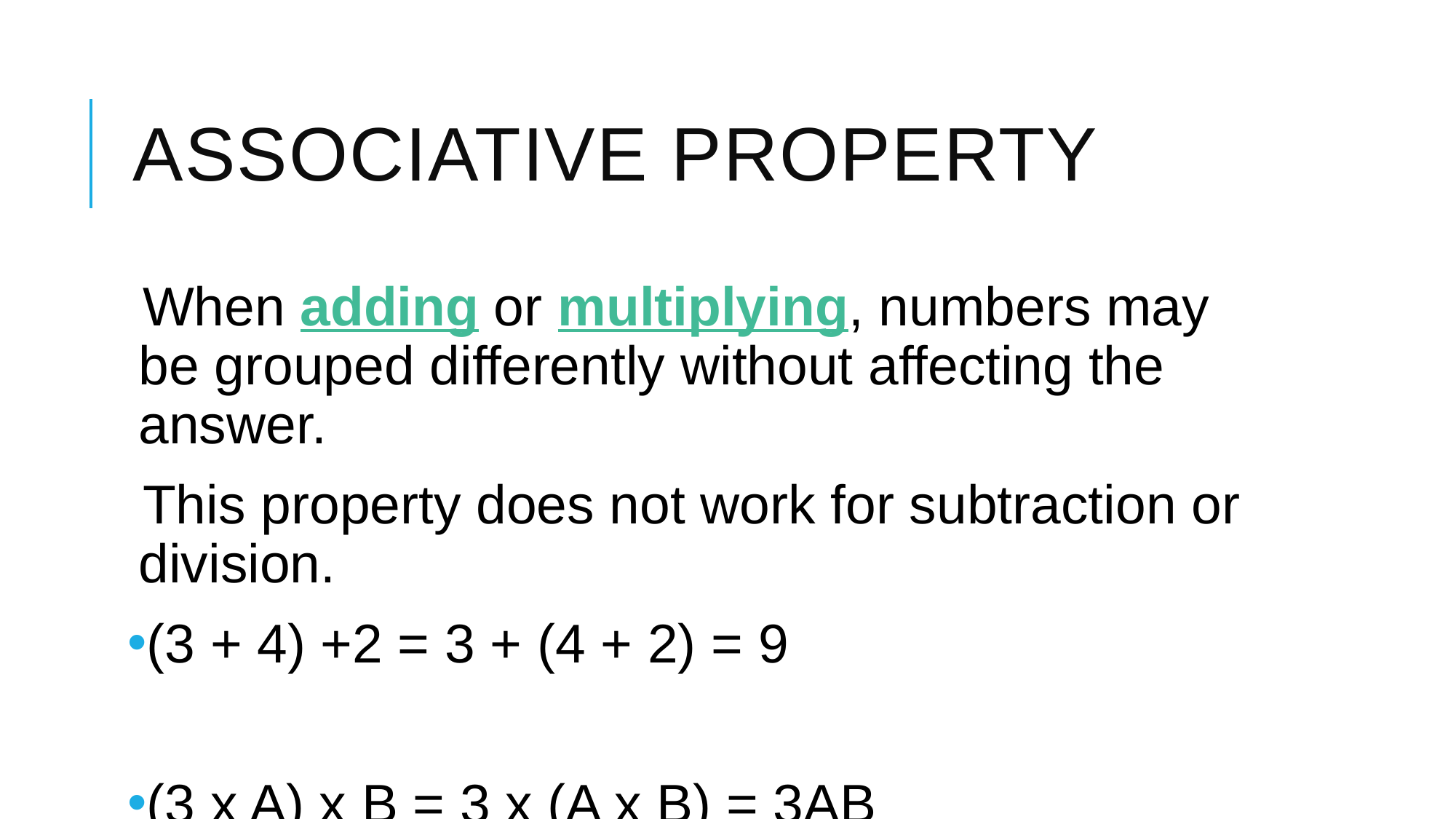

# Associative Property
When adding or multiplying, numbers may be grouped differently without affecting the answer.
This property does not work for subtraction or division.
(3 + 4) +2 = 3 + (4 + 2) = 9

(3 x A) x B = 3 x (A x B) = 3AB